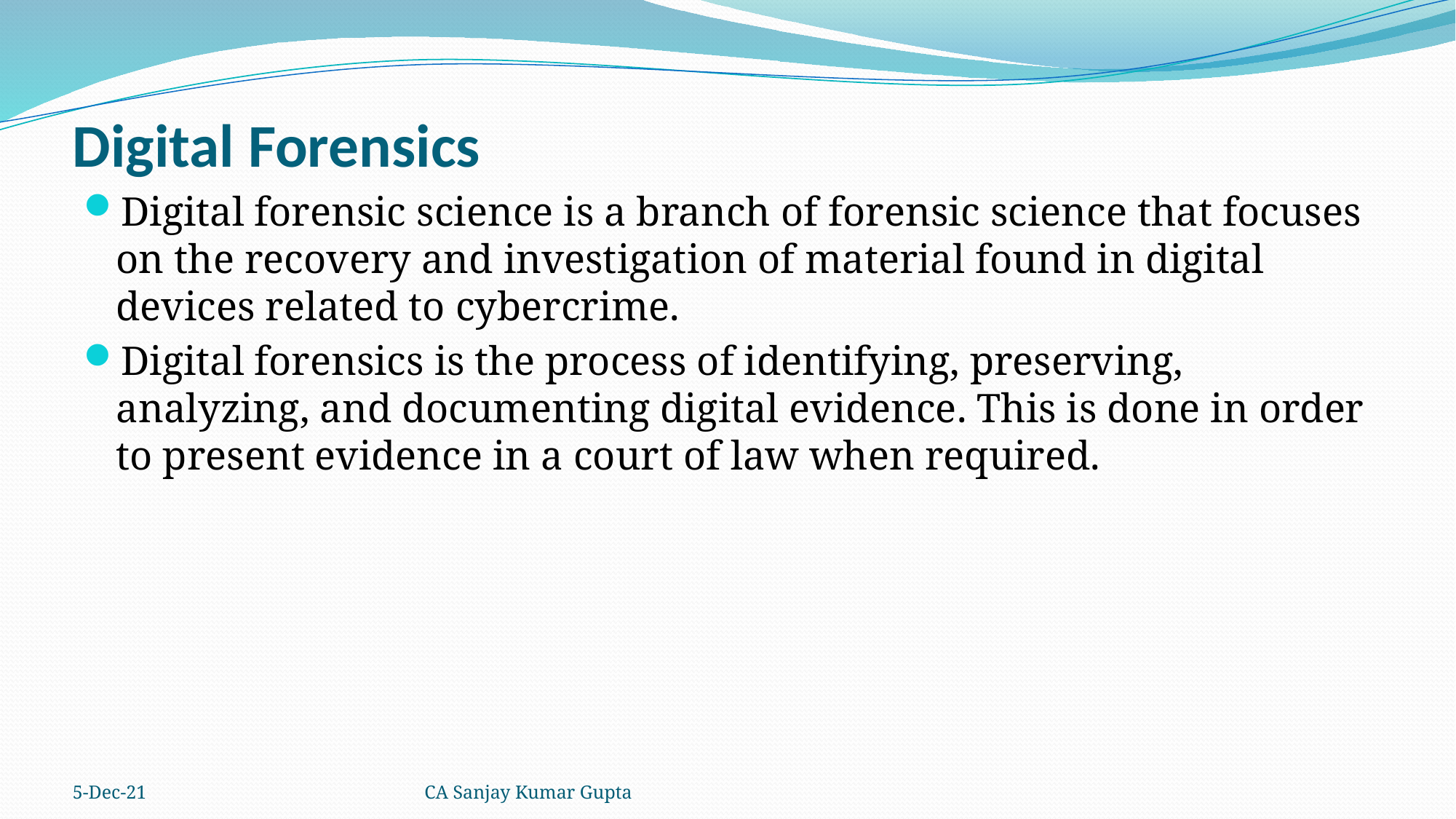

# Digital Forensics
Digital forensic science is a branch of forensic science that focuses on the recovery and investigation of material found in digital devices related to cybercrime.
Digital forensics is the process of identifying, preserving, analyzing, and documenting digital evidence. This is done in order to present evidence in a court of law when required.

5-Dec-21
CA Sanjay Kumar Gupta